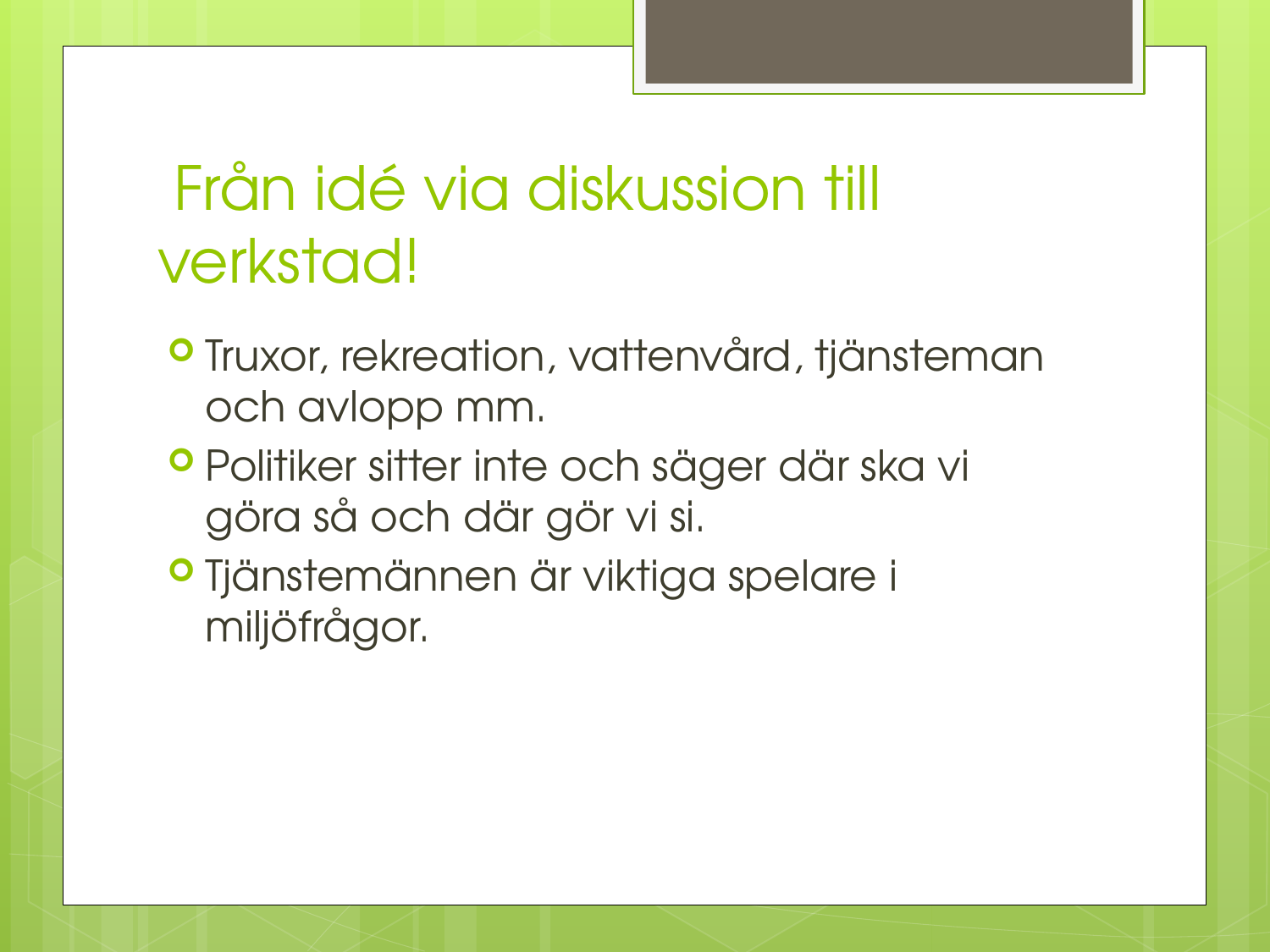

# Från idé via diskussion till verkstad!
Truxor, rekreation, vattenvård, tjänsteman och avlopp mm.
Politiker sitter inte och säger där ska vi göra så och där gör vi si.
Tjänstemännen är viktiga spelare i miljöfrågor.